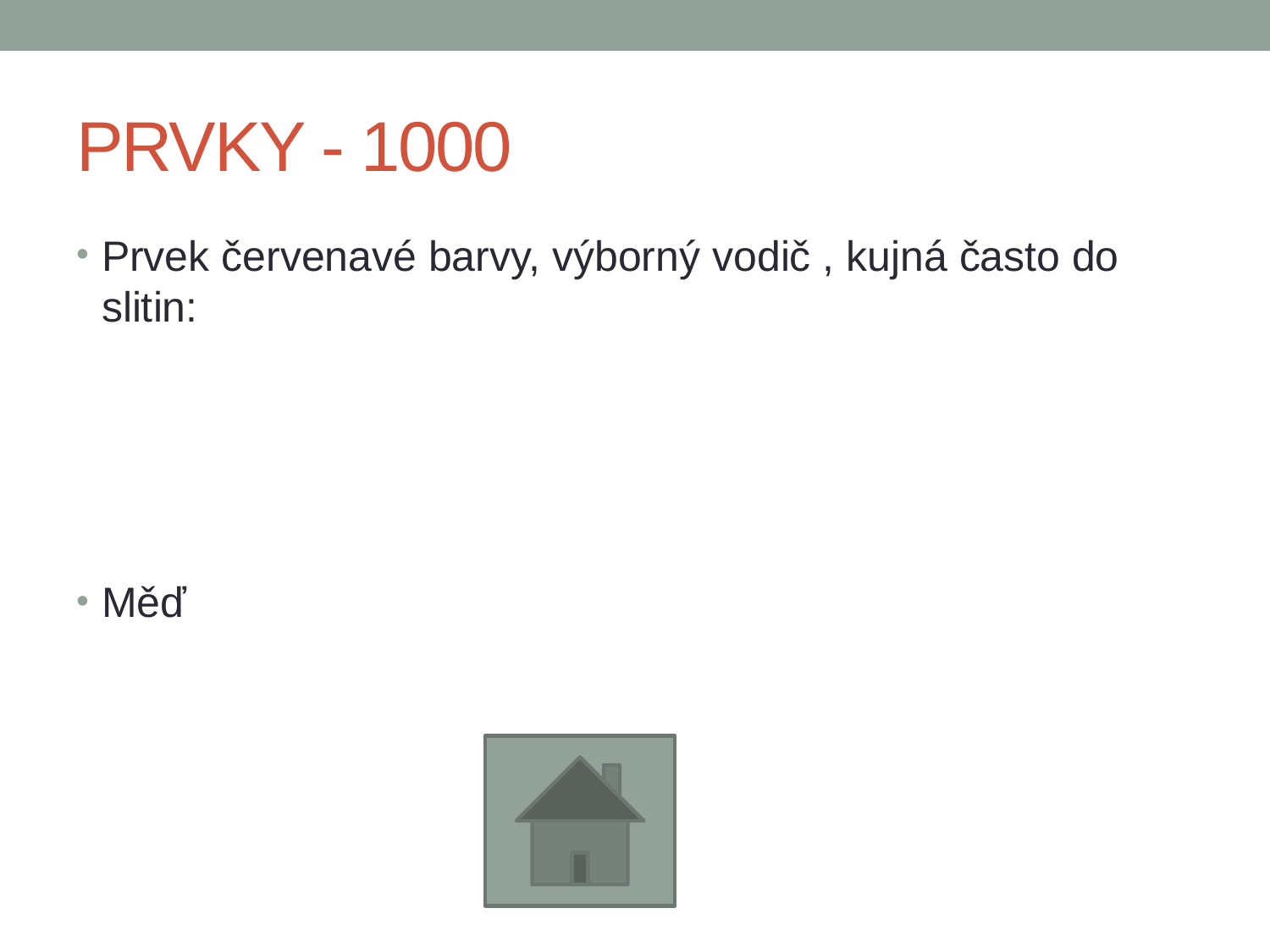

# PRVKY - 1000
Prvek červenavé barvy, výborný vodič , kujná často do slitin:

Měď